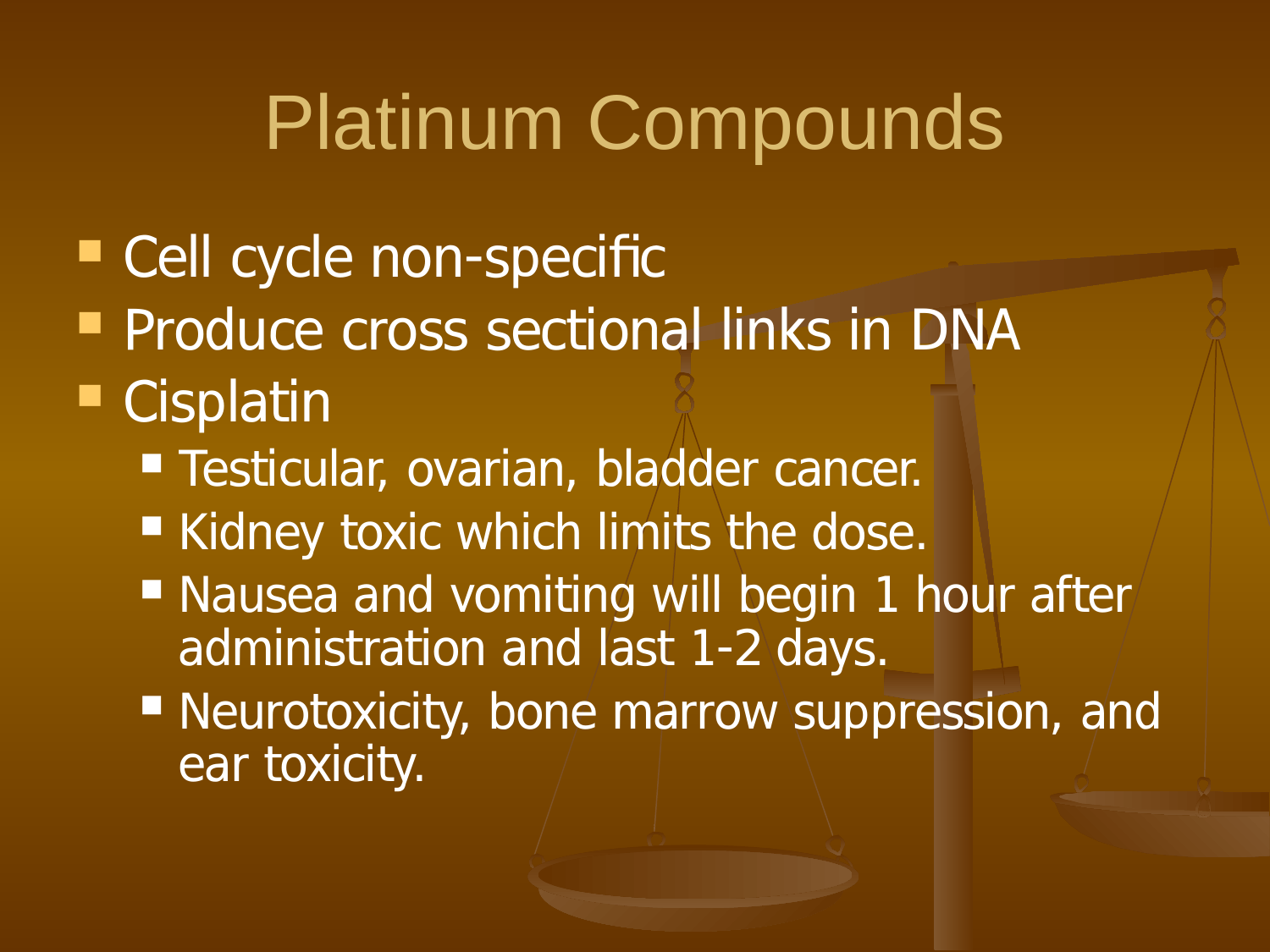

Platinum Compounds
Cell cycle non-specific
Produce cross sectional links in DNA
Cisplatin
Testicular, ovarian, bladder cancer.
Kidney toxic which limits the dose.
Nausea and vomiting will begin 1 hour after administration and last 1-2 days.
Neurotoxicity, bone marrow suppression, and ear toxicity.